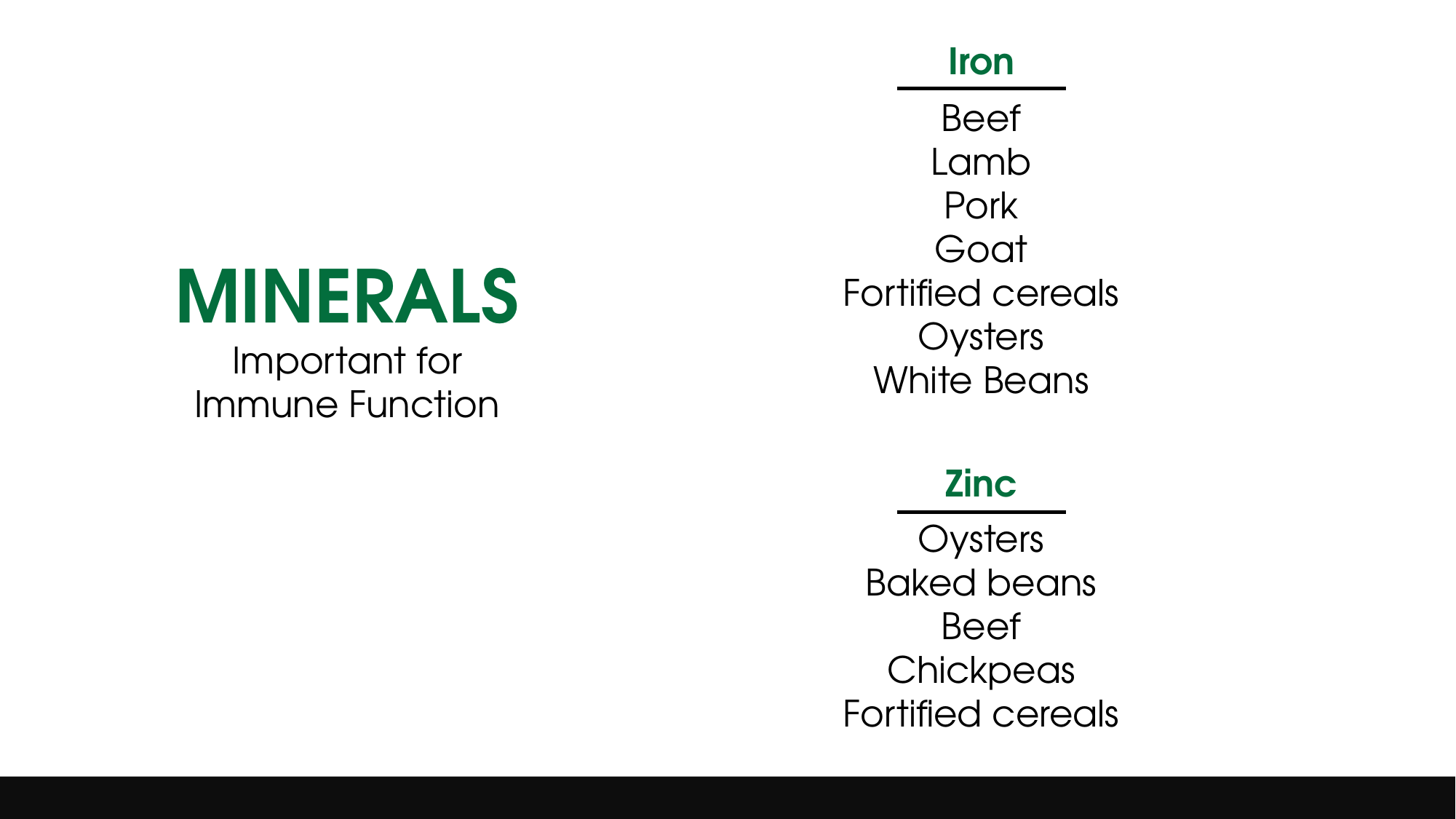

Iron
Beef
Lamb
Pork
Goat
Fortified cereals
Oysters
White Beans
MINERALS
Important for Immune Function

Zinc
Oysters
Baked beans
Beef
Chickpeas
Fortified cereals